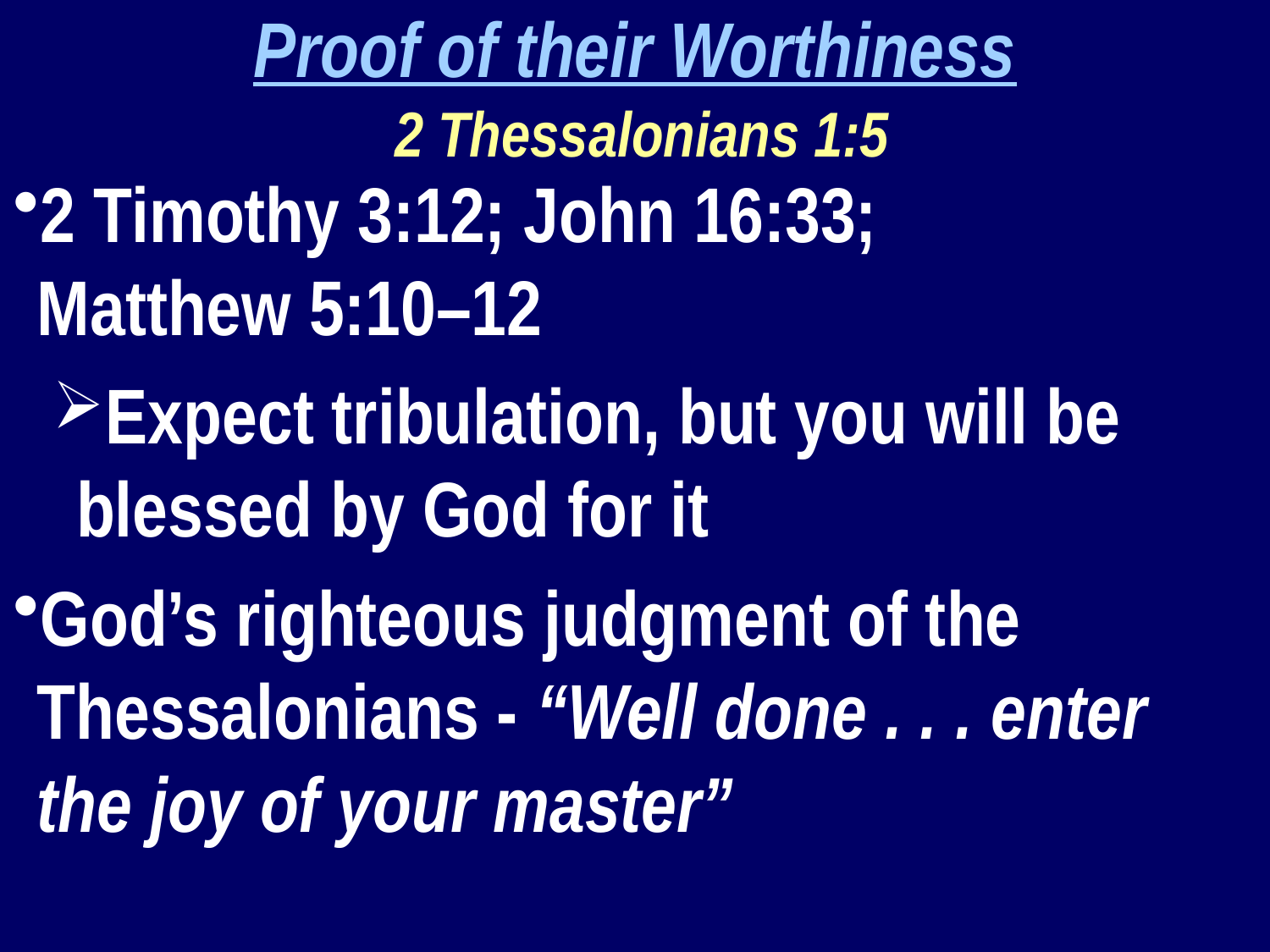

Proof of their Worthiness
 2 Thessalonians 1:5
2 Timothy 3:12; John 16:33; 		Matthew 5:10–12
Expect tribulation, but you will be blessed by God for it
God’s righteous judgment of the Thessalonians - “Well done . . . enter the joy of your master”